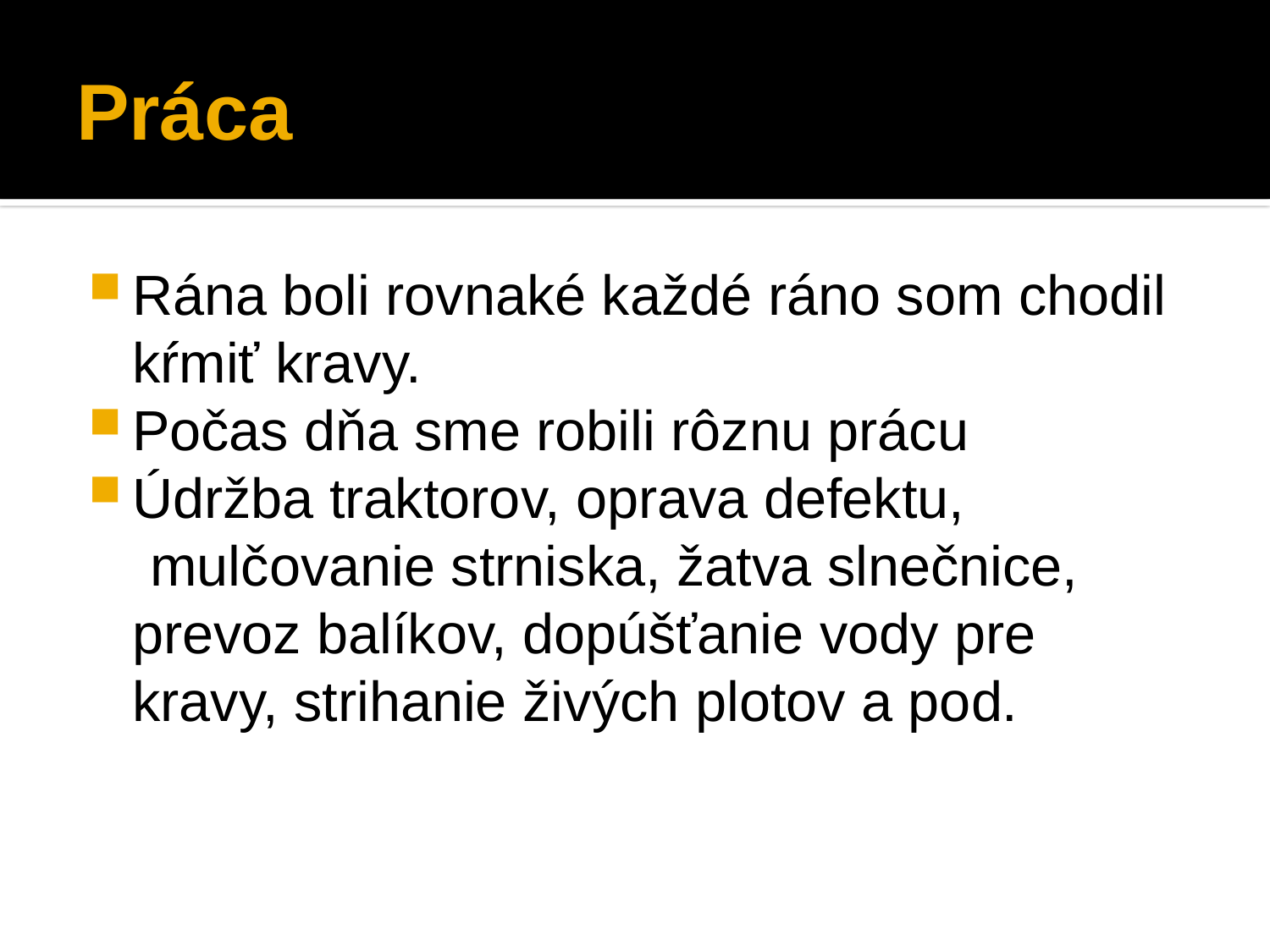

# Práca
Rána boli rovnaké každé ráno som chodil kŕmiť kravy.
Počas dňa sme robili rôznu prácu
Údržba traktorov, oprava defektu,
    mulčovanie strniska, žatva slnečnice, prevoz balíkov, dopúšťanie vody pre kravy, strihanie živých plotov a pod.